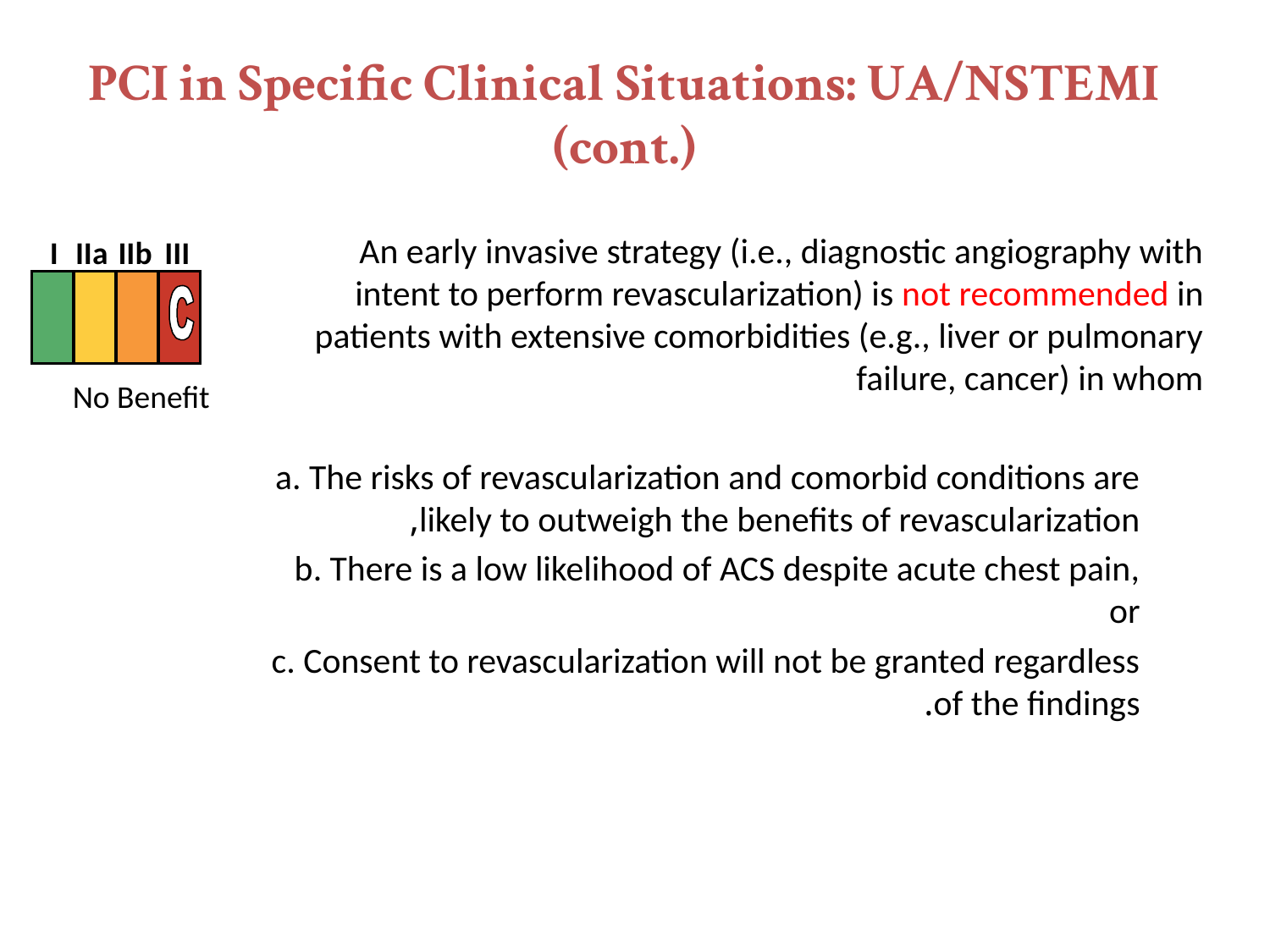

PCI in Specific Clinical Situations: UA/NSTEMI (cont.)
An early invasive strategy (i.e., diagnostic angiography with intent to perform revascularization) is not recommended in patients with extensive comorbidities (e.g., liver or pulmonary failure, cancer) in whom

a. The risks of revascularization and comorbid conditions are likely to outweigh the benefits of revascularization,
b. There is a low likelihood of ACS despite acute chest pain, or
c. Consent to revascularization will not be granted regardless of the findings.

I
IIa
IIb
III

No Benefit